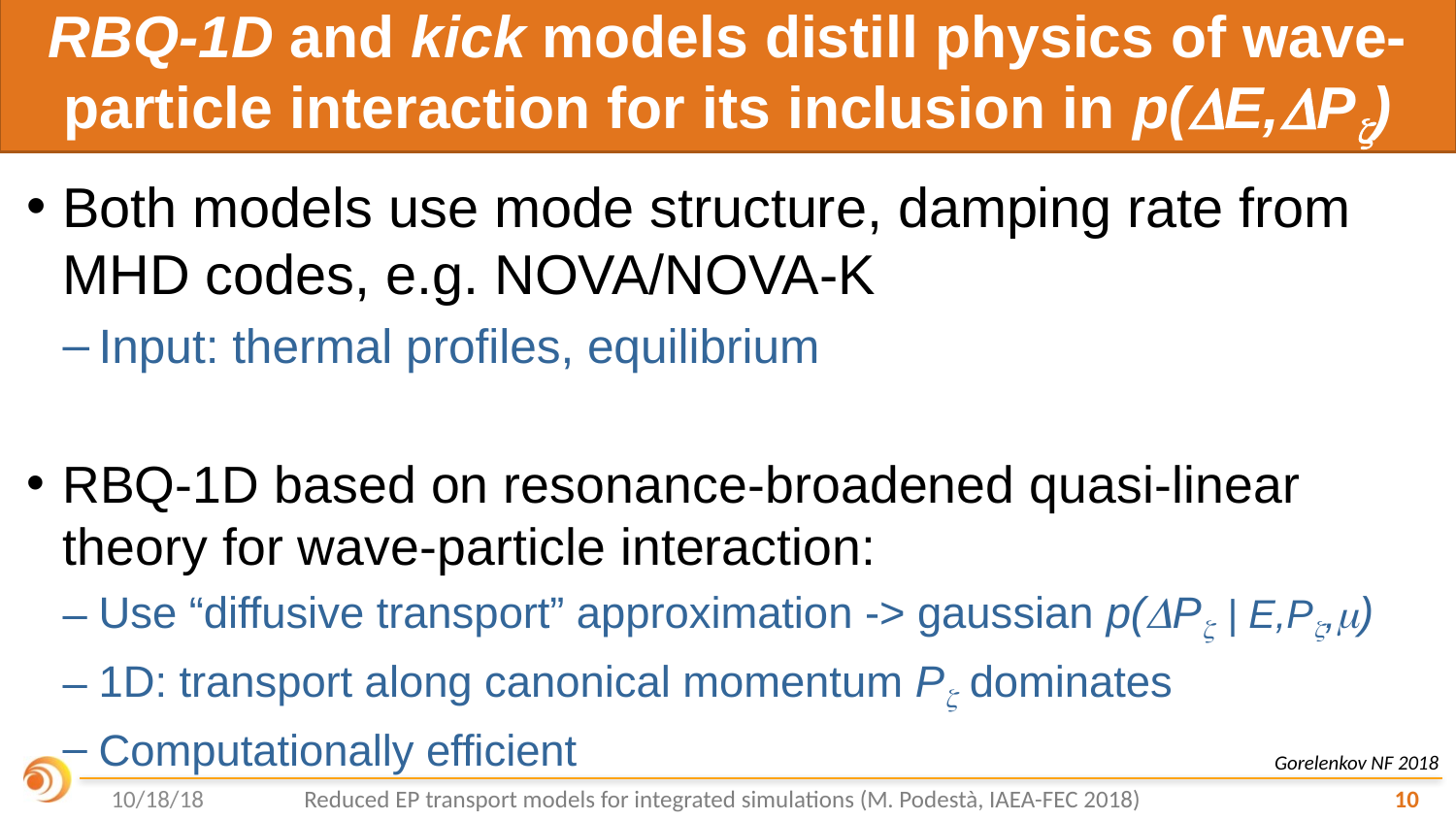

# RBQ-1D and kick models distill physics of wave-particle interaction for its inclusion in p(ΔE,ΔPζ)
Both models use mode structure, damping rate from MHD codes, e.g. NOVA/NOVA-K
Input: thermal profiles, equilibrium

RBQ-1D based on resonance-broadened quasi-linear theory for wave-particle interaction:
Use “diffusive transport” approximation -> gaussian p(ΔPζ | E,Pζ,μ)
1D: transport along canonical momentum Pζ dominates
Computationally efficient
Gorelenkov NF 2018
10/18/18
Reduced EP transport models for integrated simulations (M. Podestà, IAEA-FEC 2018)
10